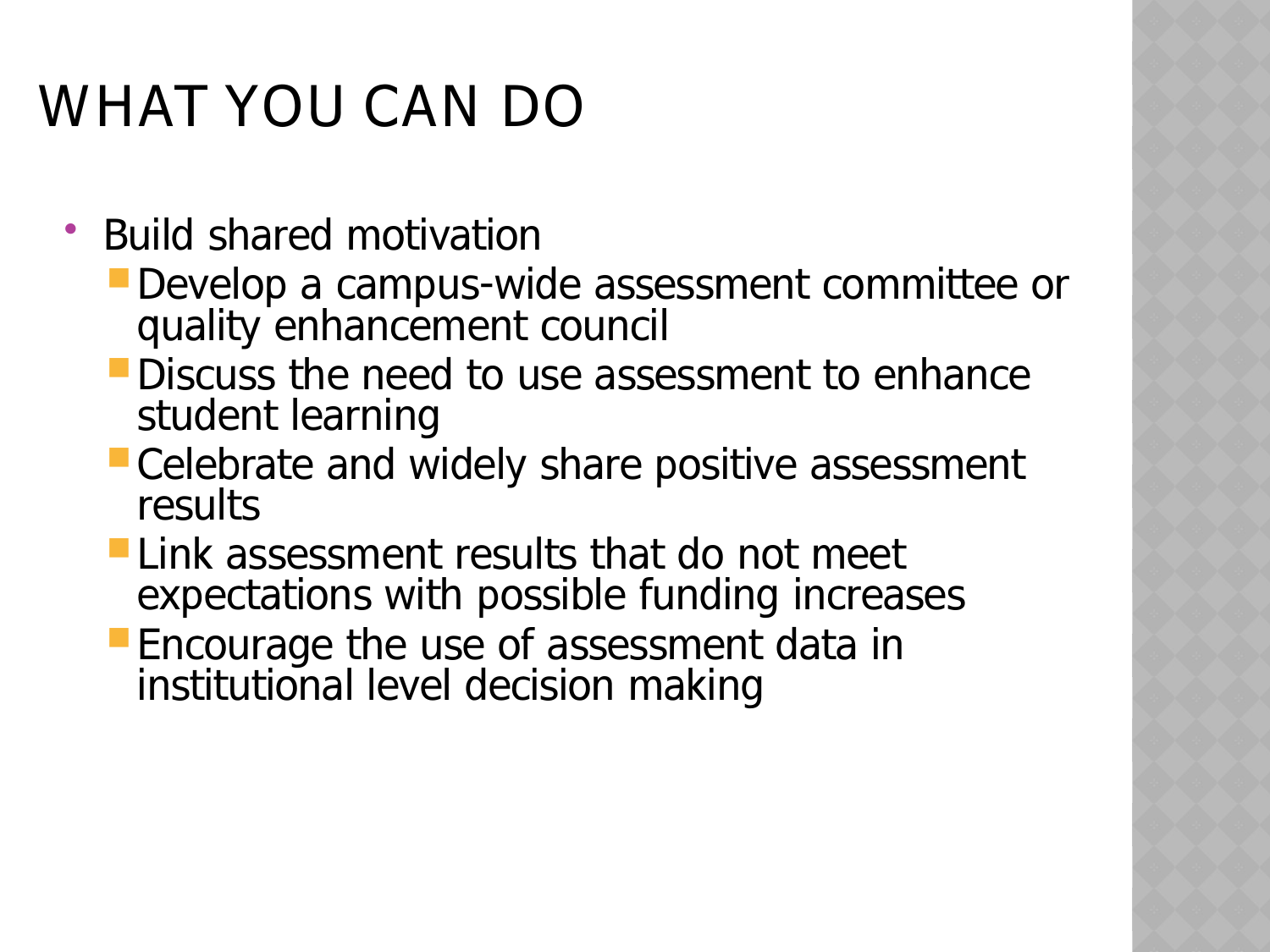

# What You Can Do
Build shared motivation
Develop a campus-wide assessment committee or quality enhancement council
Discuss the need to use assessment to enhance student learning
Celebrate and widely share positive assessment results
Link assessment results that do not meet expectations with possible funding increases
Encourage the use of assessment data in institutional level decision making